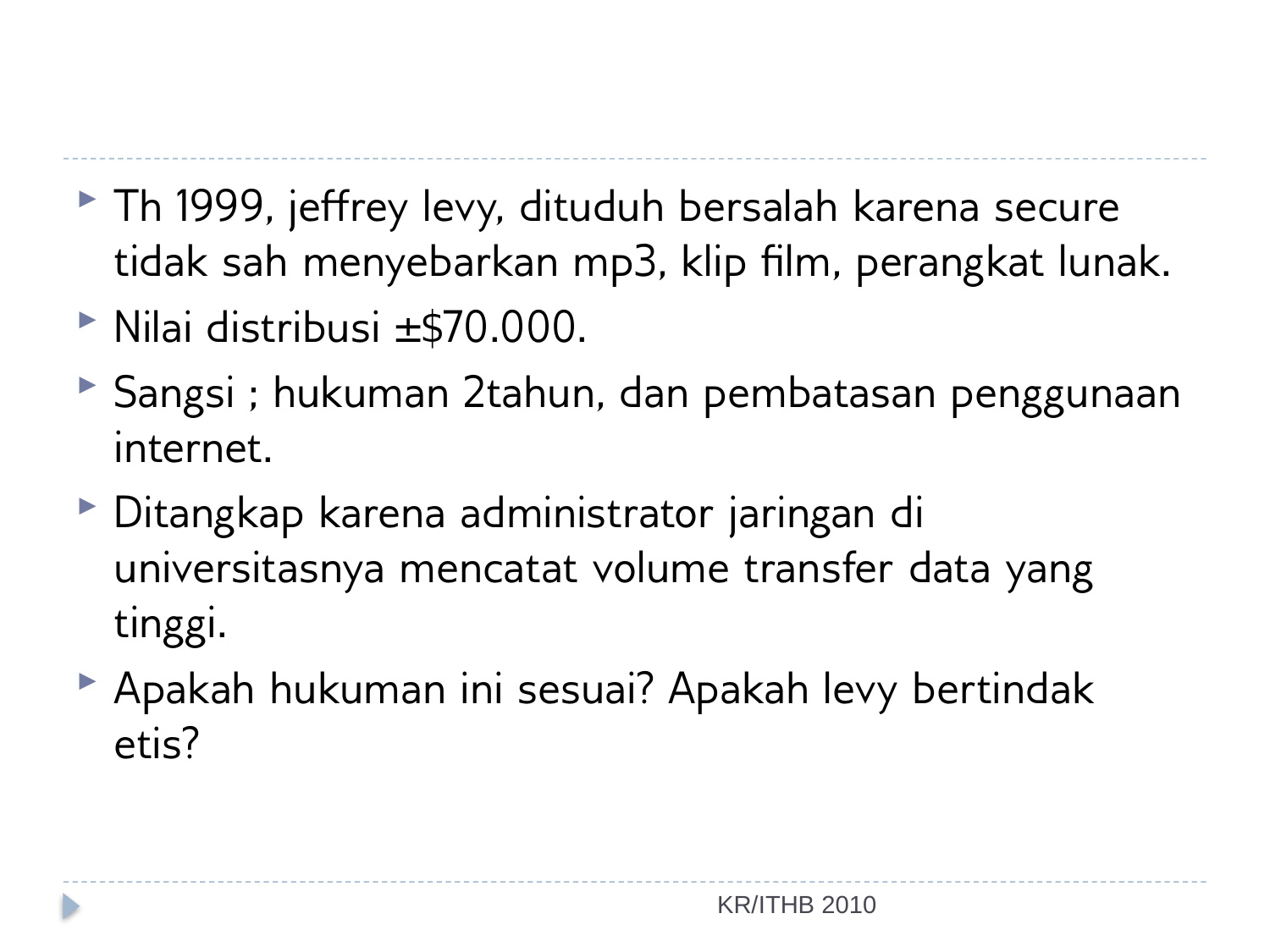

#
Th 1999, jeffrey levy, dituduh bersalah karena secure tidak sah menyebarkan mp3, klip film, perangkat lunak.
Nilai distribusi ±$70.000.
Sangsi ; hukuman 2tahun, dan pembatasan penggunaan internet.
Ditangkap karena administrator jaringan di universitasnya mencatat volume transfer data yang tinggi.
Apakah hukuman ini sesuai? Apakah levy bertindak etis?
KR/ITHB 2010